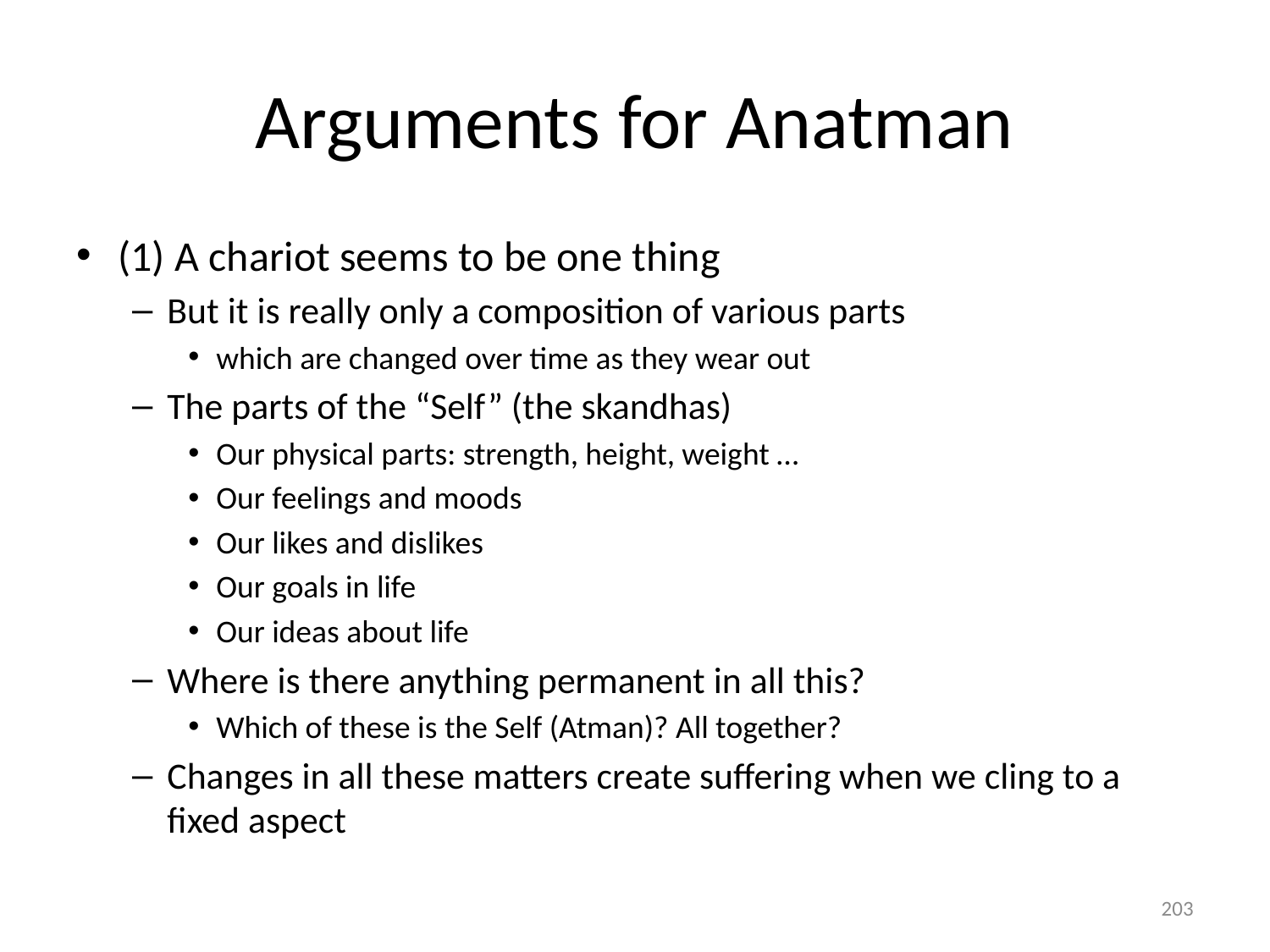

# Arguments for Anatman
(1) A chariot seems to be one thing
But it is really only a composition of various parts
which are changed over time as they wear out
The parts of the “Self” (the skandhas)
Our physical parts: strength, height, weight …
Our feelings and moods
Our likes and dislikes
Our goals in life
Our ideas about life
Where is there anything permanent in all this?
Which of these is the Self (Atman)? All together?
Changes in all these matters create suffering when we cling to a fixed aspect
203